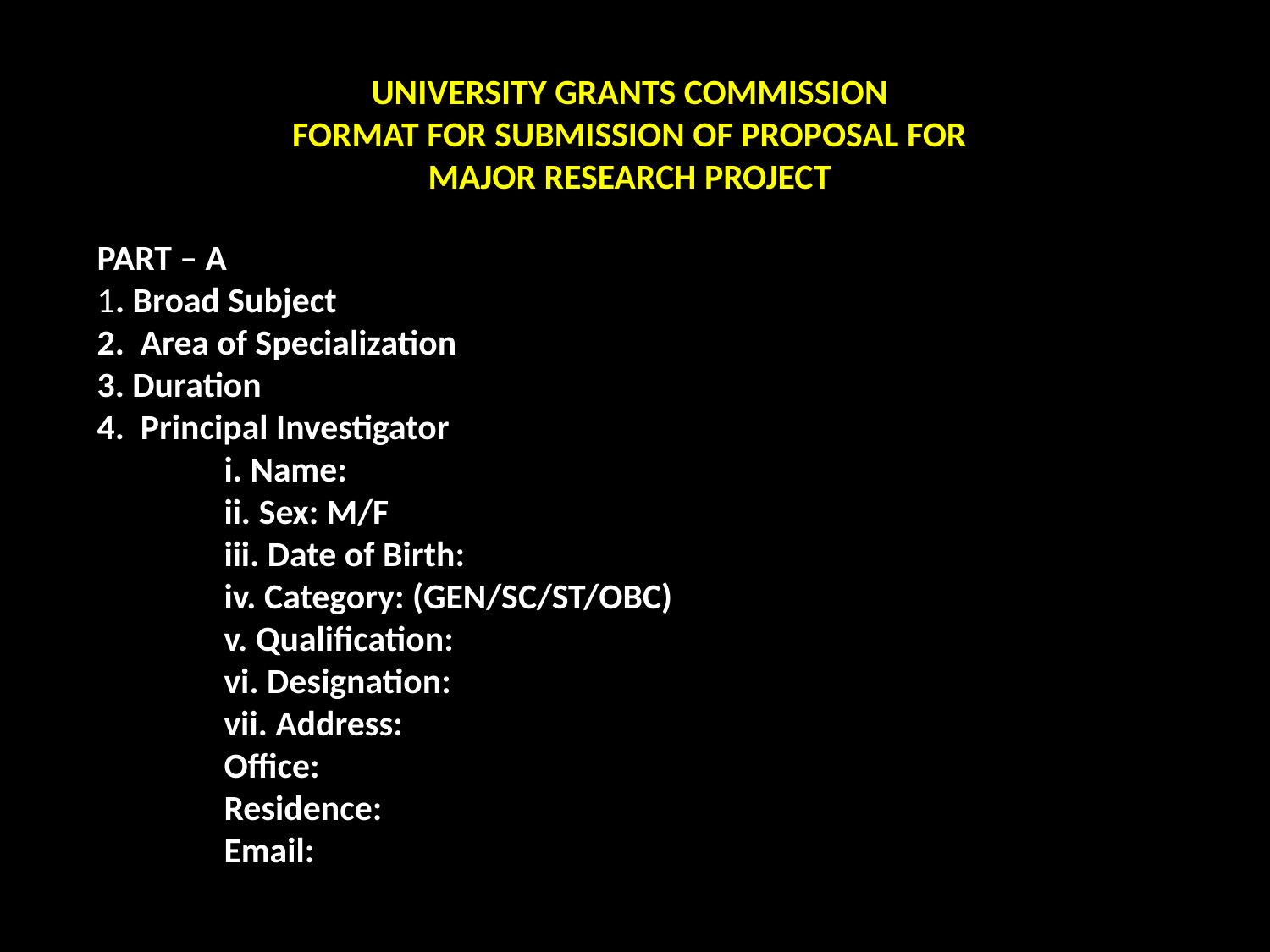

UNIVERSITY GRANTS COMMISSION
FORMAT FOR SUBMISSION OF PROPOSAL FOR
MAJOR RESEARCH PROJECT

PART – A
1. Broad Subject
2.  Area of Specialization
3. Duration
4.  Principal Investigator
	i. Name:
	ii. Sex: M/F
	iii. Date of Birth:
	iv. Category: (GEN/SC/ST/OBC)
	v. Qualification:
	vi. Designation:
	vii. Address:
	Office:
	Residence:
	Email: